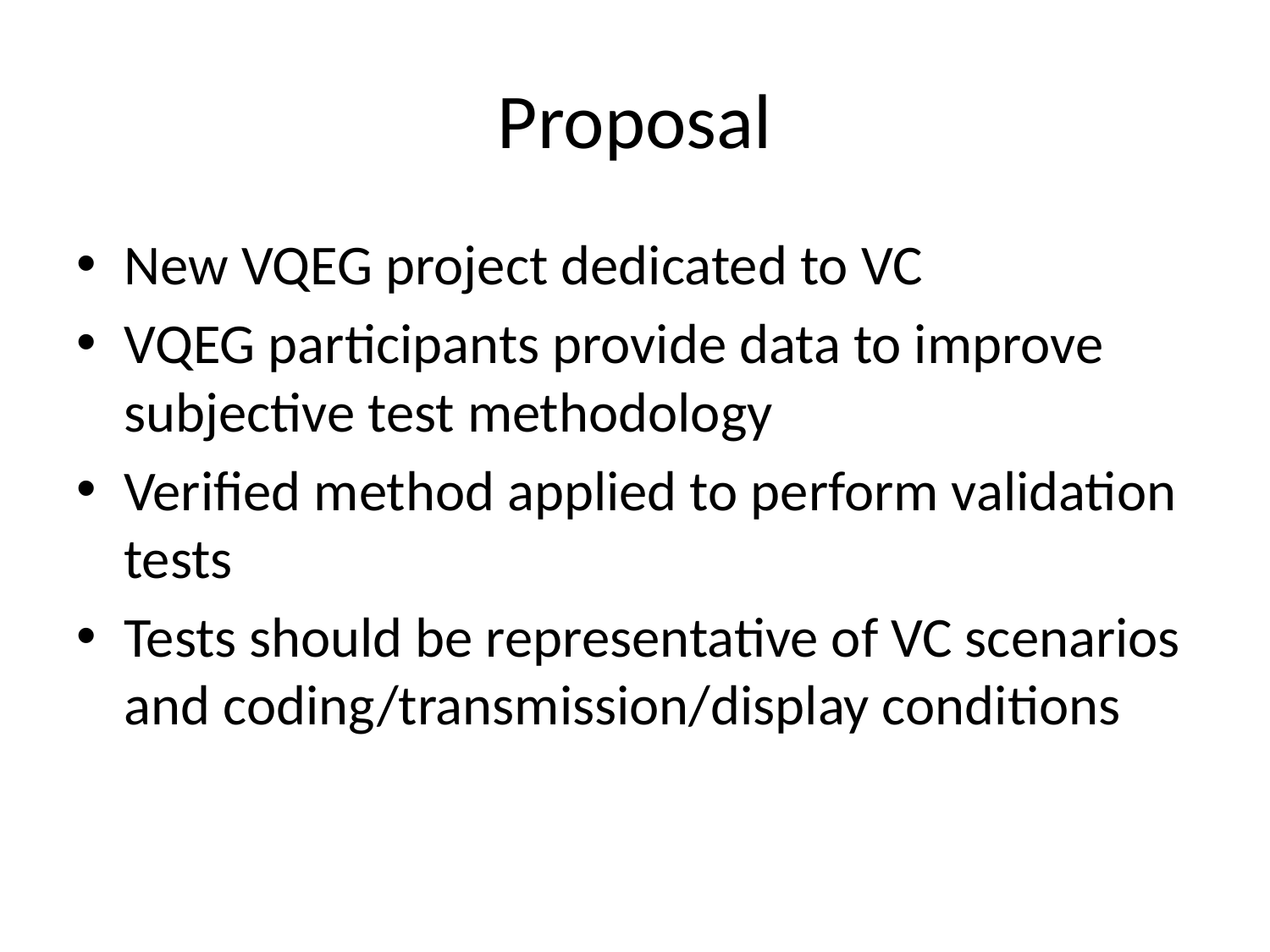

# Proposal
New VQEG project dedicated to VC
VQEG participants provide data to improve subjective test methodology
Verified method applied to perform validation tests
Tests should be representative of VC scenarios and coding/transmission/display conditions